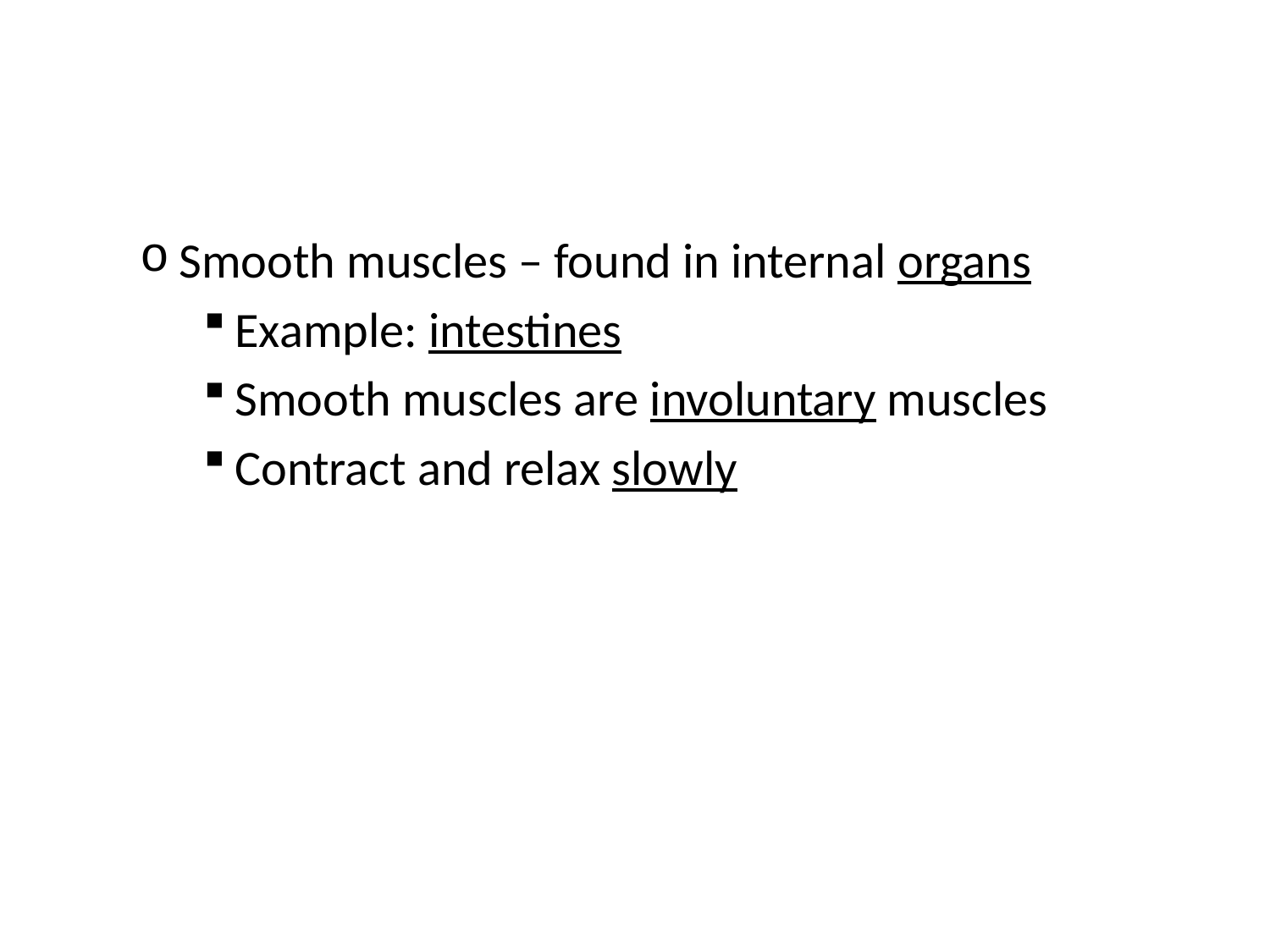

#
Smooth muscles – found in internal organs
Example: intestines
Smooth muscles are involuntary muscles
Contract and relax slowly